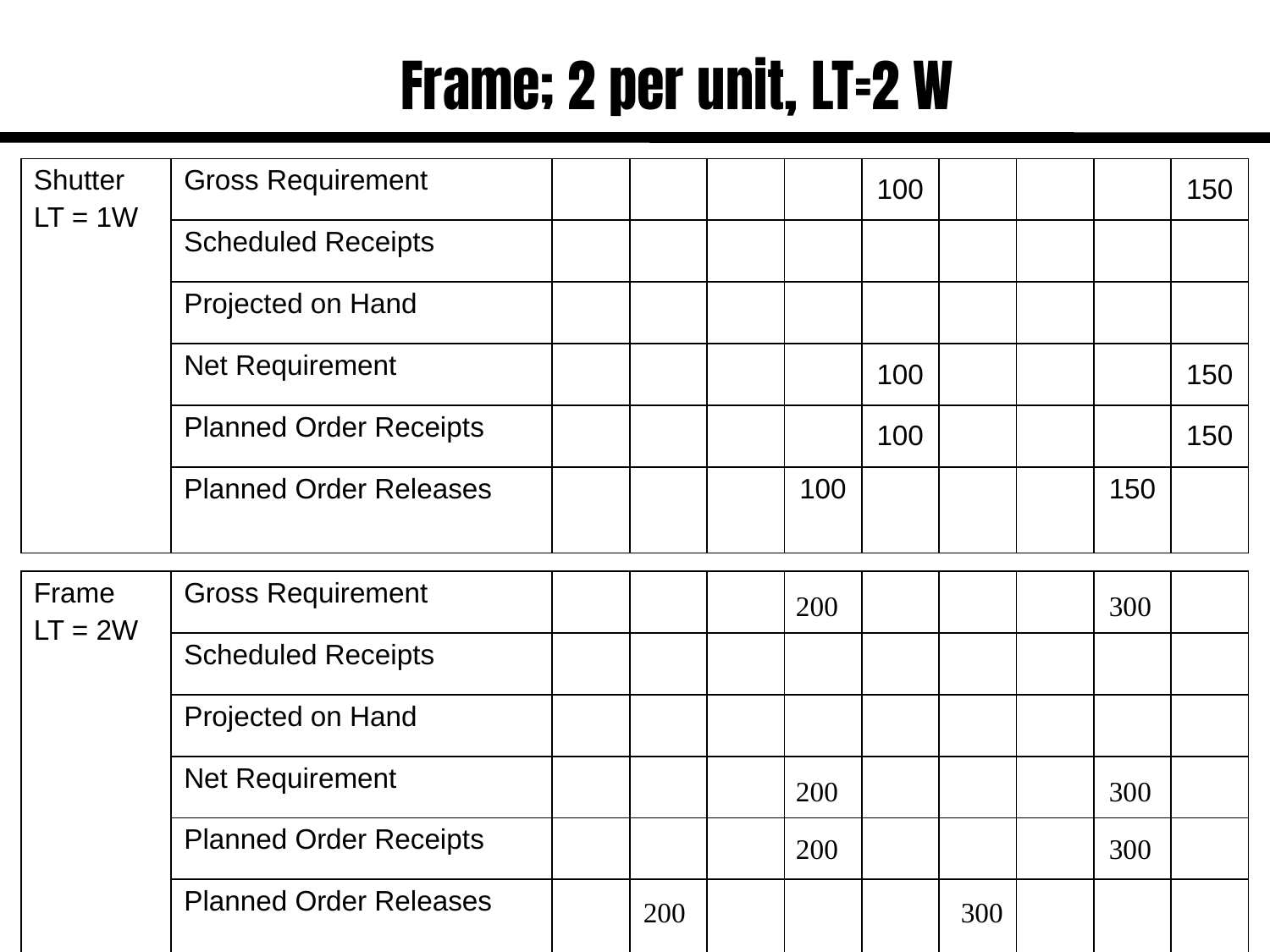

Frame; 2 per unit, LT=2 W
| Shutter LT = 1W | Gross Requirement |  |  |  |  | 100 |  |  |  | 150 |
| --- | --- | --- | --- | --- | --- | --- | --- | --- | --- | --- |
|  | Scheduled Receipts |  |  |  |  |  |  |  |  |  |
|  | Projected on Hand |  |  |  |  |  |  |  |  |  |
|  | Net Requirement |  |  |  |  | 100 |  |  |  | 150 |
|  | Planned Order Receipts |  |  |  |  | 100 |  |  |  | 150 |
|  | Planned Order Releases |  |  |  | 100 |  |  |  | 150 |  |
| Frame LT = 2W | Gross Requirement |  |  |  |  |  |  |  |  |  |
| --- | --- | --- | --- | --- | --- | --- | --- | --- | --- | --- |
|  | Scheduled Receipts |  |  |  |  |  |  |  |  |  |
|  | Projected on Hand |  |  |  |  |  |  |  |  |  |
|  | Net Requirement |  |  |  |  |  |  |  |  |  |
|  | Planned Order Receipts |  |  |  |  |  |  |  |  |  |
|  | Planned Order Releases |  |  |  |  |  |  |  |  |  |
200
300
200
300
200
300
200
300